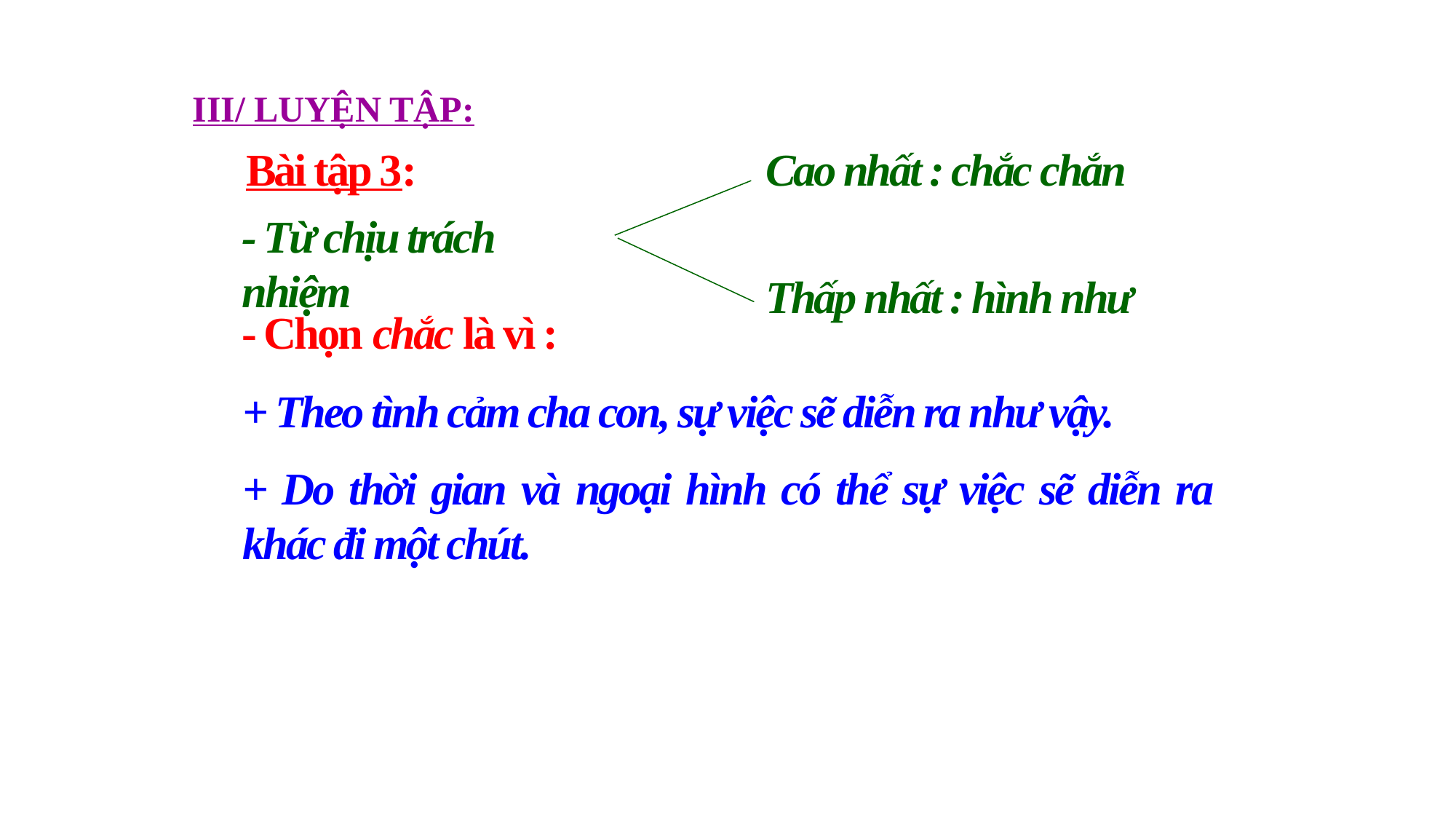

III/ LUYỆN TẬP:
Bài tập 3:
Cao nhất : chắc chắn

- Từ chịu trách nhiệm

Thấp nhất : hình như
- Chọn chắc là vì :
+ Theo tình cảm cha con, sự việc sẽ diễn ra như vậy.
+ Do thời gian và ngoại hình có thể sự việc sẽ diễn ra khác đi một chút.